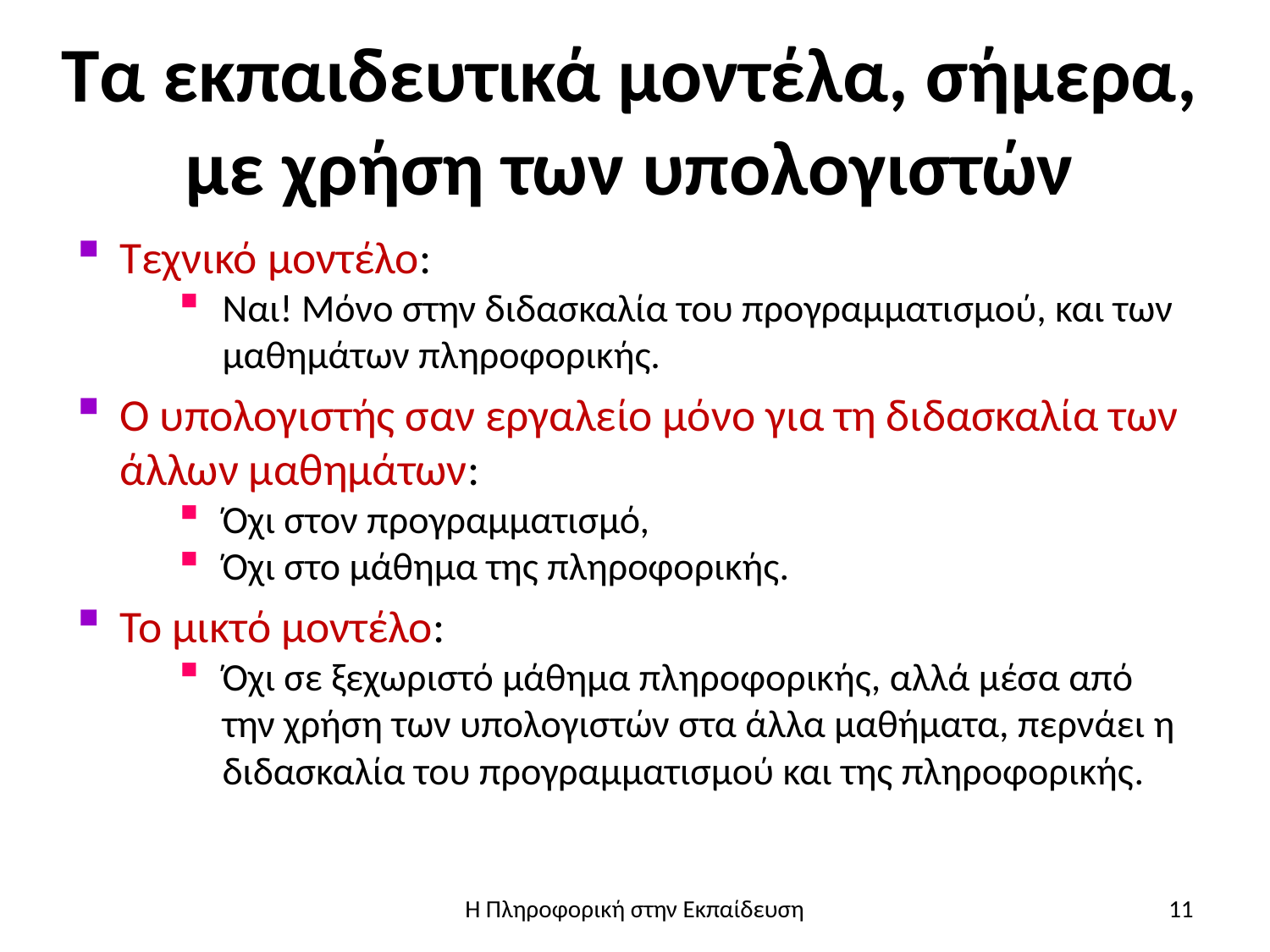

# Τα εκπαιδευτικά μοντέλα, σήμερα, με χρήση των υπολογιστών
Τεχνικό μοντέλο:
Ναι! Μόνο στην διδασκαλία του προγραμματισμού, και των μαθημάτων πληροφορικής.
Ο υπολογιστής σαν εργαλείο μόνο για τη διδασκαλία των άλλων μαθημάτων:
Όχι στον προγραμματισμό,
Όχι στο μάθημα της πληροφορικής.
Το μικτό μοντέλο:
Όχι σε ξεχωριστό μάθημα πληροφορικής, αλλά μέσα από την χρήση των υπολογιστών στα άλλα μαθήματα, περνάει η διδασκαλία του προγραμματισμού και της πληροφορικής.

Η Πληροφορική στην Εκπαίδευση
11